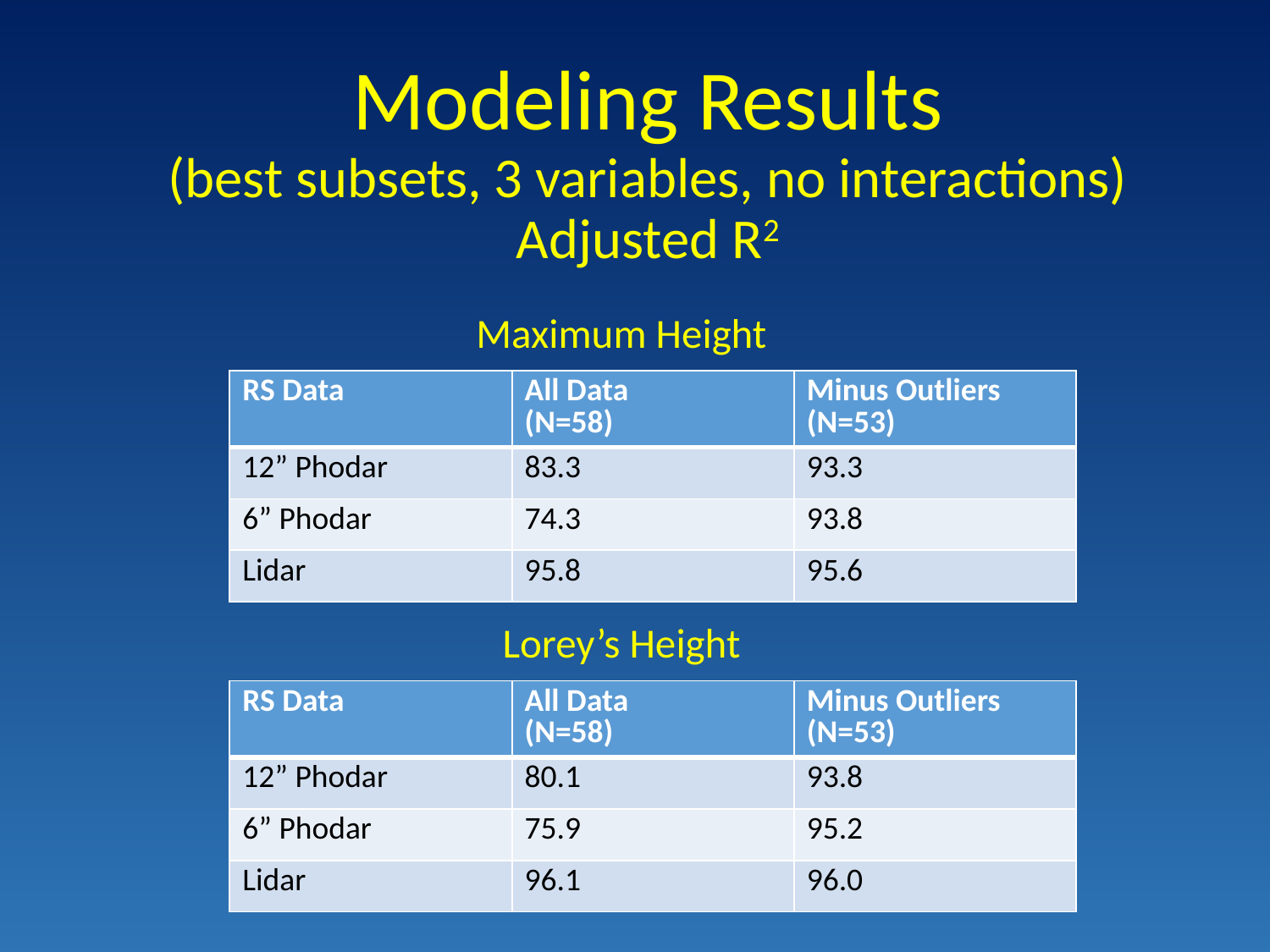

# Modeling Results (best subsets, 3 variables, no interactions) Adjusted R2
Maximum Height
| RS Data | All Data (N=58) | Minus Outliers (N=53) |
| --- | --- | --- |
| 12” Phodar | 83.3 | 93.3 |
| 6” Phodar | 74.3 | 93.8 |
| Lidar | 95.8 | 95.6 |
Lorey’s Height
| RS Data | All Data (N=58) | Minus Outliers (N=53) |
| --- | --- | --- |
| 12” Phodar | 80.1 | 93.8 |
| 6” Phodar | 75.9 | 95.2 |
| Lidar | 96.1 | 96.0 |